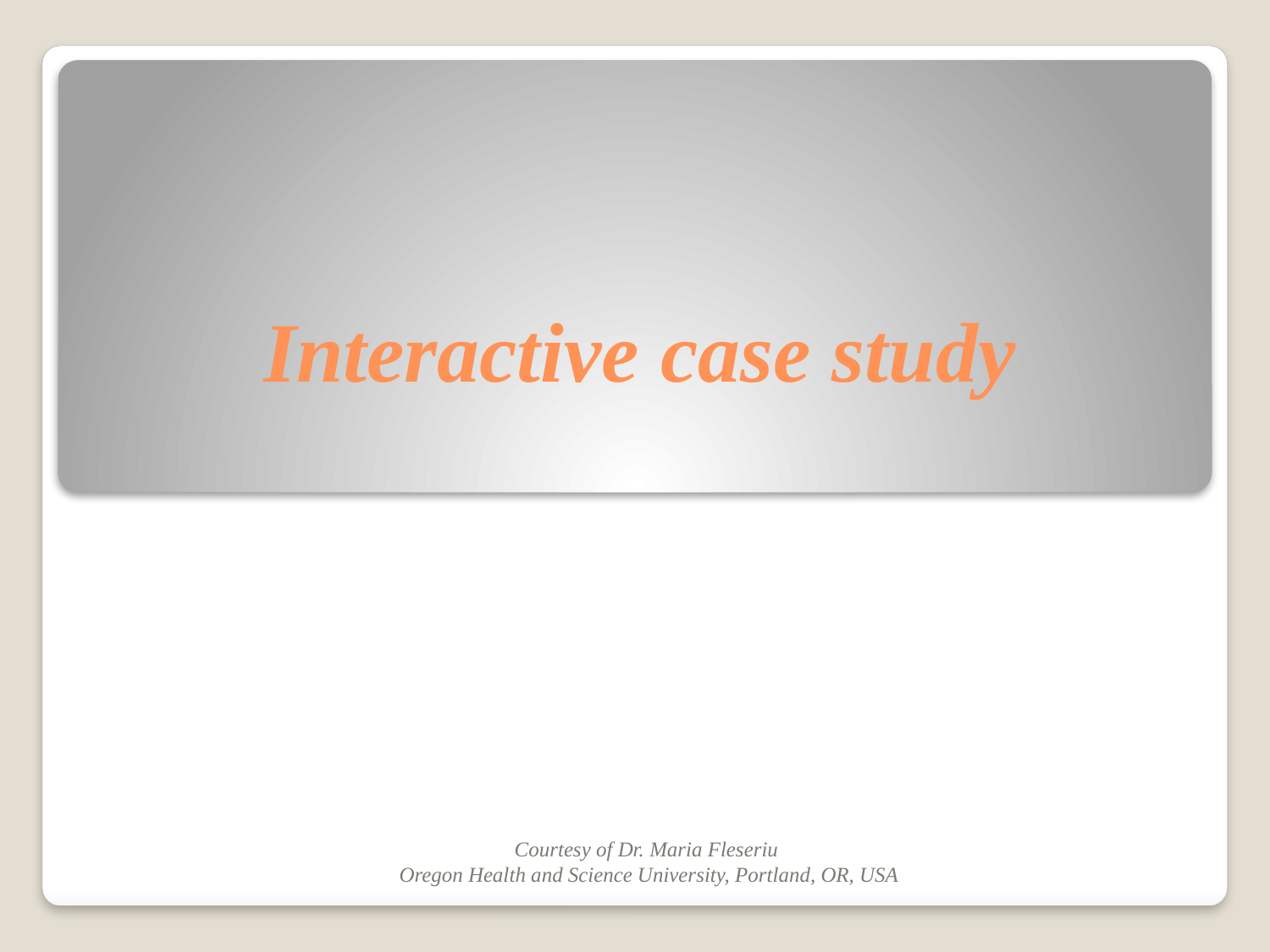

# Interactive case study

Courtesy of Dr. Maria Fleseriu
Oregon Health and Science University, Portland, OR, USA